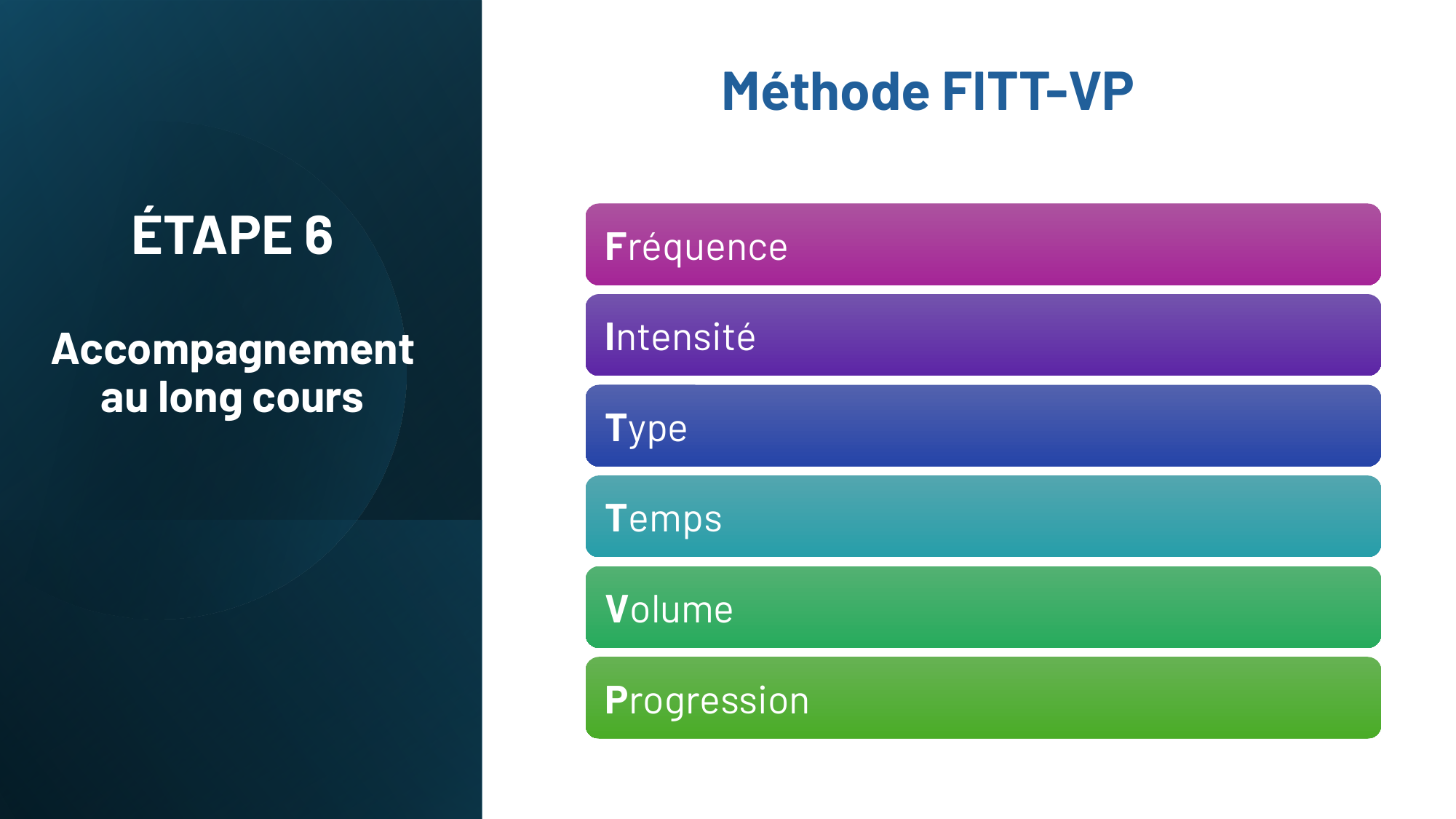

Méthode FITT-VP

# ÉTAPE 6 Accompagnement au long cours
Fréquence
Intensité
Type
Temps
Volume
Progression